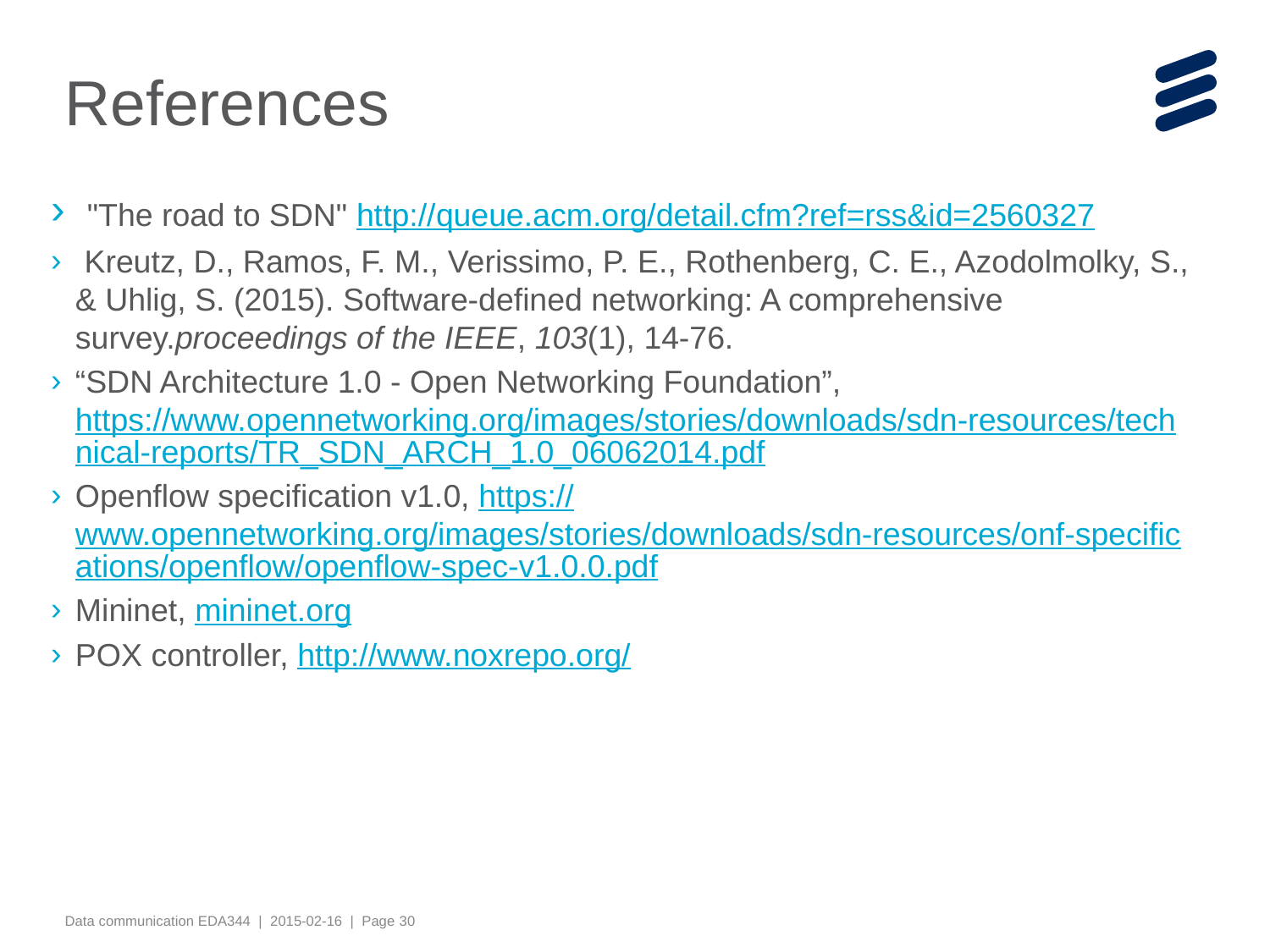

# References
 "The road to SDN" http://queue.acm.org/detail.cfm?ref=rss&id=2560327
 Kreutz, D., Ramos, F. M., Verissimo, P. E., Rothenberg, C. E., Azodolmolky, S., & Uhlig, S. (2015). Software-defined networking: A comprehensive survey.proceedings of the IEEE, 103(1), 14-76.
“SDN Architecture 1.0 - Open Networking Foundation”, https://www.opennetworking.org/images/stories/downloads/sdn-resources/technical-reports/TR_SDN_ARCH_1.0_06062014.pdf
Openflow specification v1.0, https://www.opennetworking.org/images/stories/downloads/sdn-resources/onf-specifications/openflow/openflow-spec-v1.0.0.pdf
Mininet, mininet.org
POX controller, http://www.noxrepo.org/